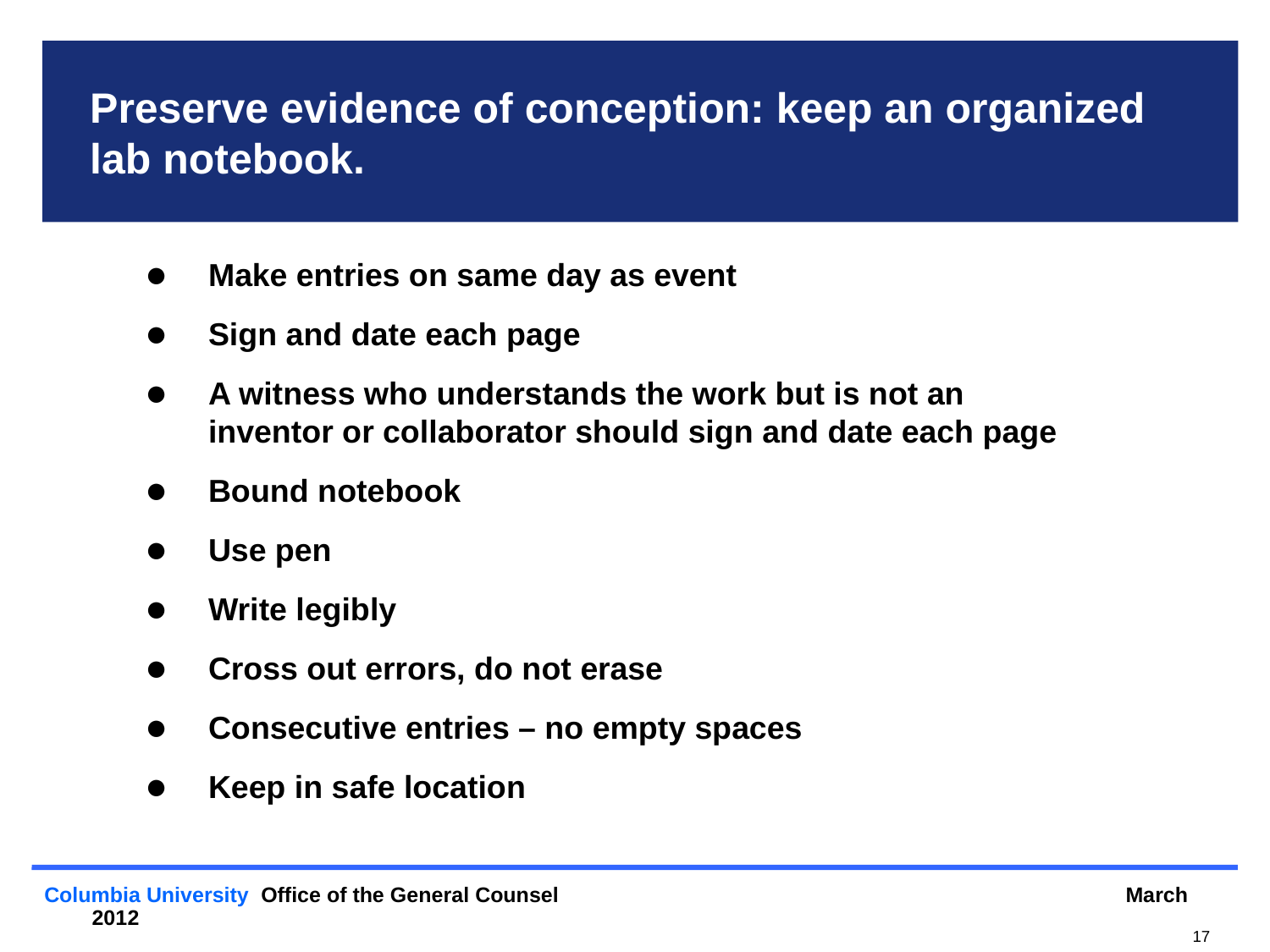

# Preserve evidence of conception: keep an organized lab notebook.
Make entries on same day as event
Sign and date each page
A witness who understands the work but is not an inventor or collaborator should sign and date each page
Bound notebook
Use pen
Write legibly
Cross out errors, do not erase
Consecutive entries – no empty spaces
Keep in safe location